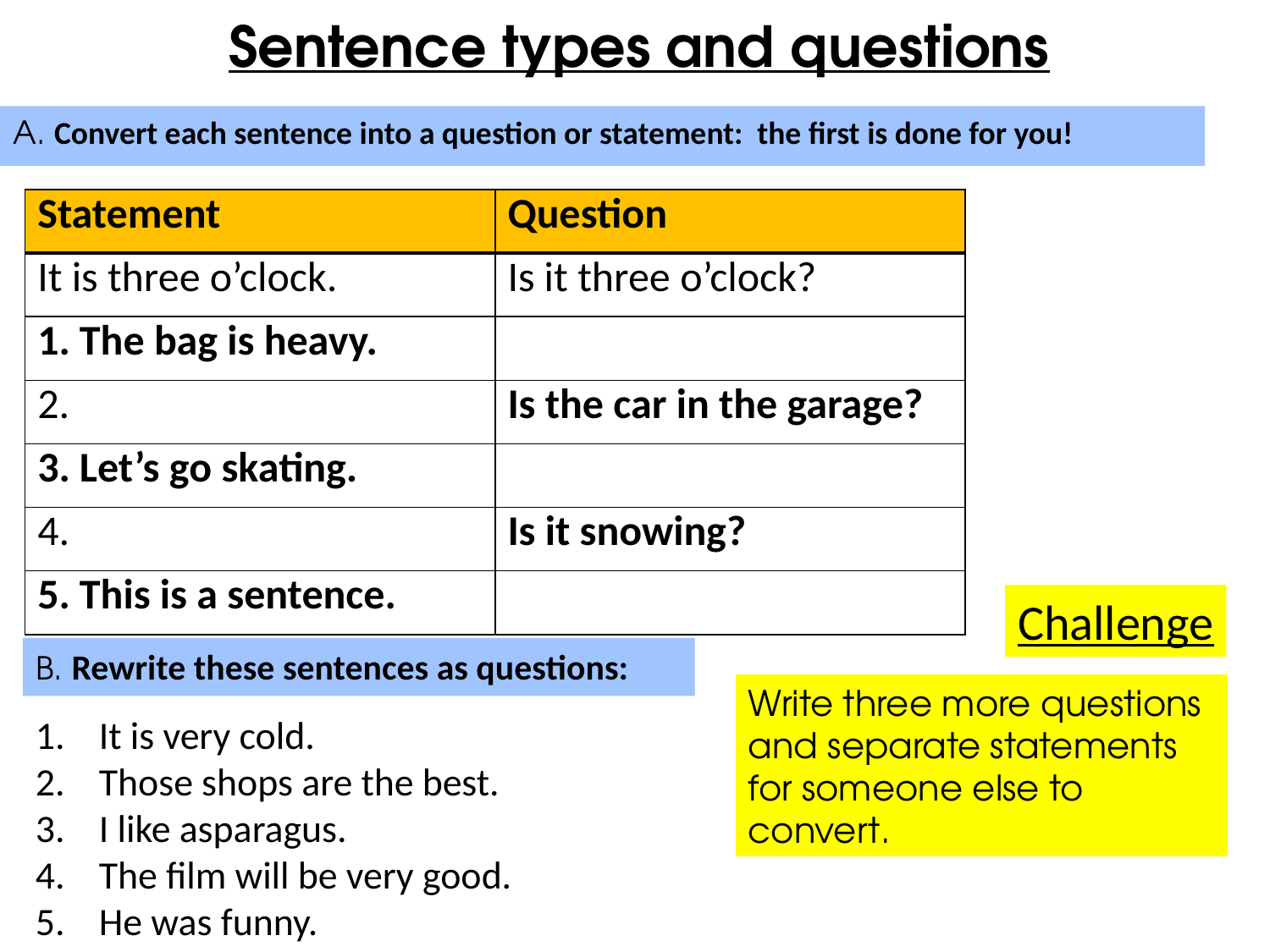

# Sentence types and questions
A. Convert each sentence into a question or statement:  the first is done for you!
| Statement | Question |
| --- | --- |
| It is three o’clock. | Is it three o’clock? |
| 1. The bag is heavy. |  |
| 2. | Is the car in the garage? |
| 3. Let’s go skating. |  |
| 4. | Is it snowing? |
| 5. This is a sentence. |  |
Challenge
B. Rewrite these sentences as questions:
Write three more questions and separate statements for someone else to convert.
It is very cold.
Those shops are the best.
I like asparagus.
The film will be very good.
He was funny.
if